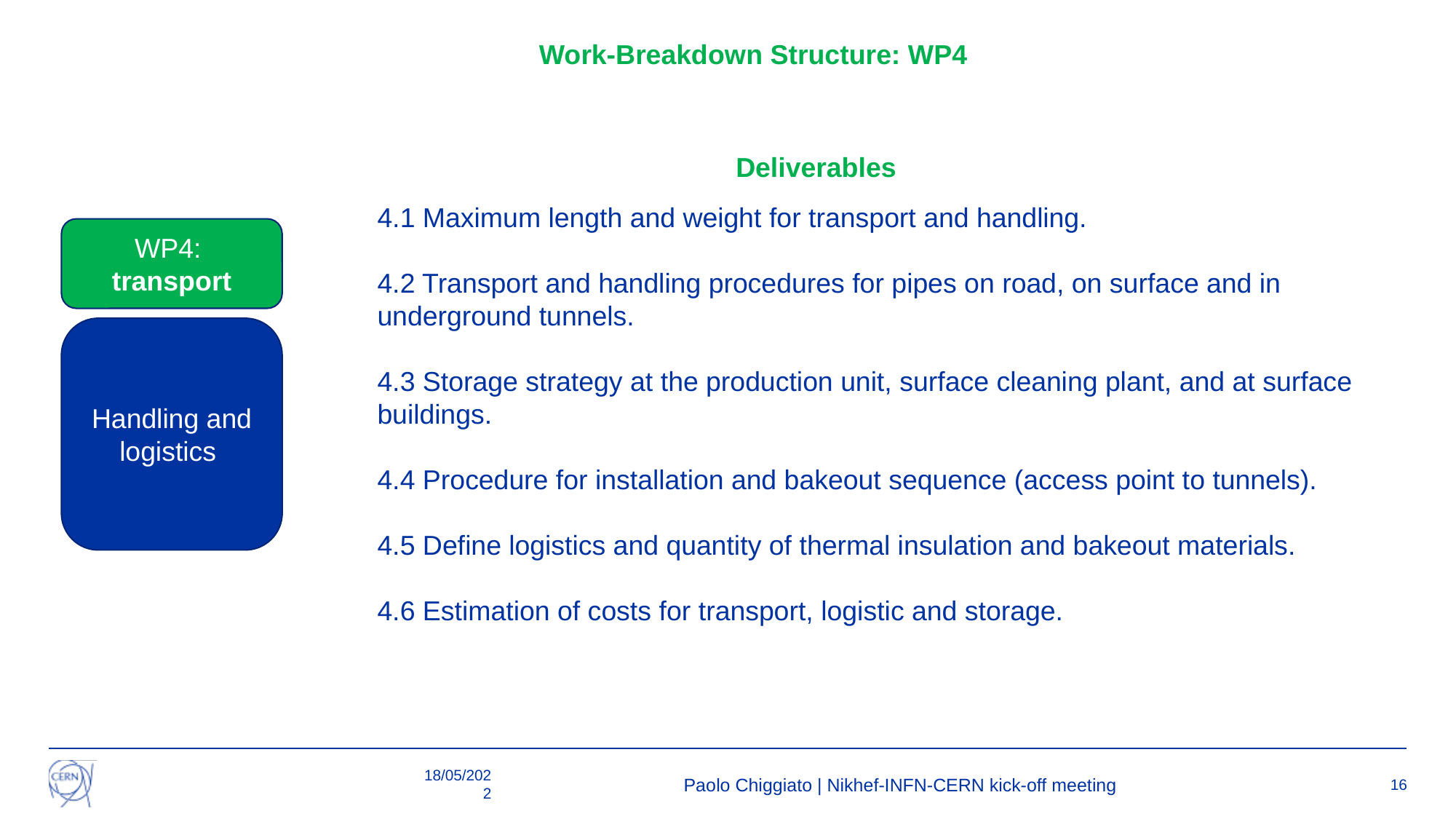

Work-Breakdown Structure: WP4
Deliverables
4.1 Maximum length and weight for transport and handling.

4.2 Transport and handling procedures for pipes on road, on surface and in underground tunnels.

4.3 Storage strategy at the production unit, surface cleaning plant, and at surface buildings.

4.4 Procedure for installation and bakeout sequence (access point to tunnels).

4.5 Define logistics and quantity of thermal insulation and bakeout materials.

4.6 Estimation of costs for transport, logistic and storage.
WP4:
transport
Handling and logistics
18/05/2022
Paolo Chiggiato | Nikhef-INFN-CERN kick-off meeting
16